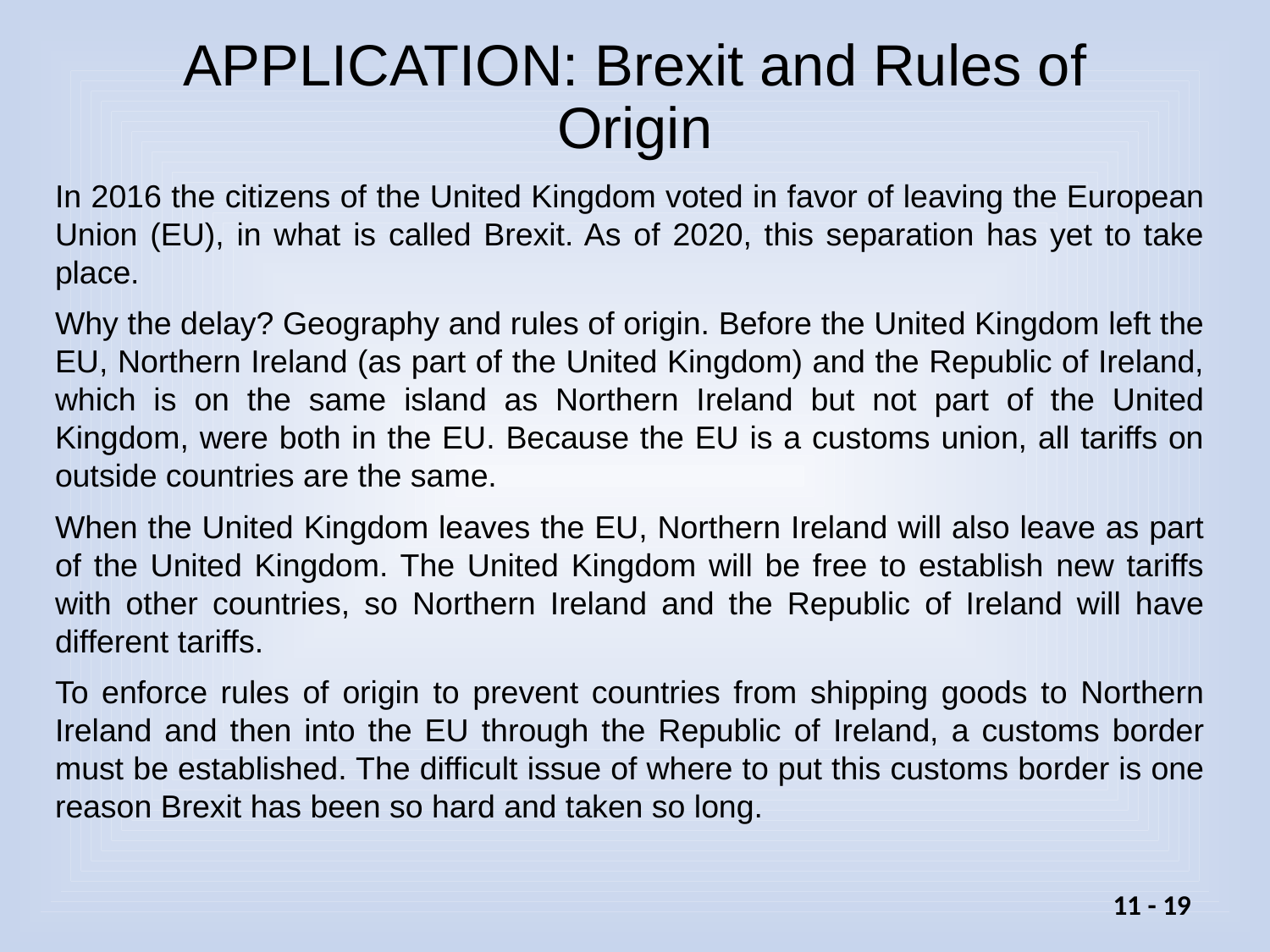

# APPLICATION: Brexit and Rules of Origin
In 2016 the citizens of the United Kingdom voted in favor of leaving the European Union (EU), in what is called Brexit. As of 2020, this separation has yet to take place.
Why the delay? Geography and rules of origin. Before the United Kingdom left the EU, Northern Ireland (as part of the United Kingdom) and the Republic of Ireland, which is on the same island as Northern Ireland but not part of the United Kingdom, were both in the EU. Because the EU is a customs union, all tariffs on outside countries are the same.
When the United Kingdom leaves the EU, Northern Ireland will also leave as part of the United Kingdom. The United Kingdom will be free to establish new tariffs with other countries, so Northern Ireland and the Republic of Ireland will have different tariffs.
To enforce rules of origin to prevent countries from shipping goods to Northern Ireland and then into the EU through the Republic of Ireland, a customs border must be established. The difficult issue of where to put this customs border is one reason Brexit has been so hard and taken so long.